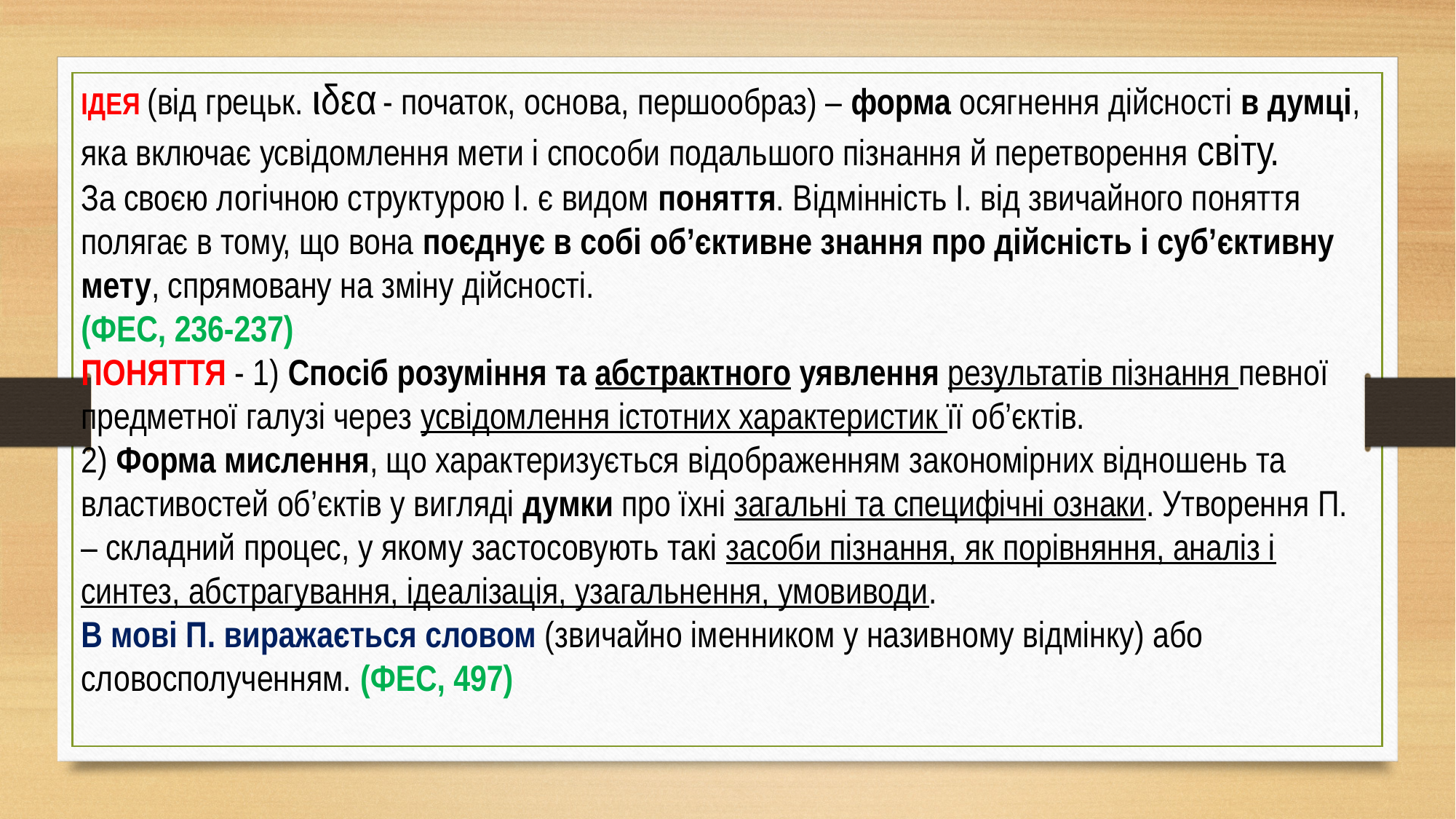

ІДЕЯ (від грецьк. ιδεα - початок, основа, першообраз) – форма осягнення дійсності в думці, яка включає усвідомлення мети і способи подальшого пізнання й перетворення світу.
За своєю логічною структурою І. є видом поняття. Відмінність І. від звичайного поняття полягає в тому, що вона поєднує в собі об’єктивне знання про дійсність і суб’єктивну мету, спрямовану на зміну дійсності.
(ФЕС, 236-237)
ПОНЯТТЯ - 1) Спосіб розуміння та абстрактного уявлення результатів пізнання певної предметної галузі через усвідомлення істотних характеристик її об’єктів.
2) Форма мислення, що характеризується відображенням закономірних відношень та властивостей об’єктів у вигляді думки про їхні загальні та специфічні ознаки. Утворення П. – складний процес, у якому застосовують такі засоби пізнання, як порівняння, аналіз і синтез, абстрагування, ідеалізація, узагальнення, умовиводи.
В мові П. виражається словом (звичайно іменником у називному відмінку) або словосполученням. (ФЕС, 497)